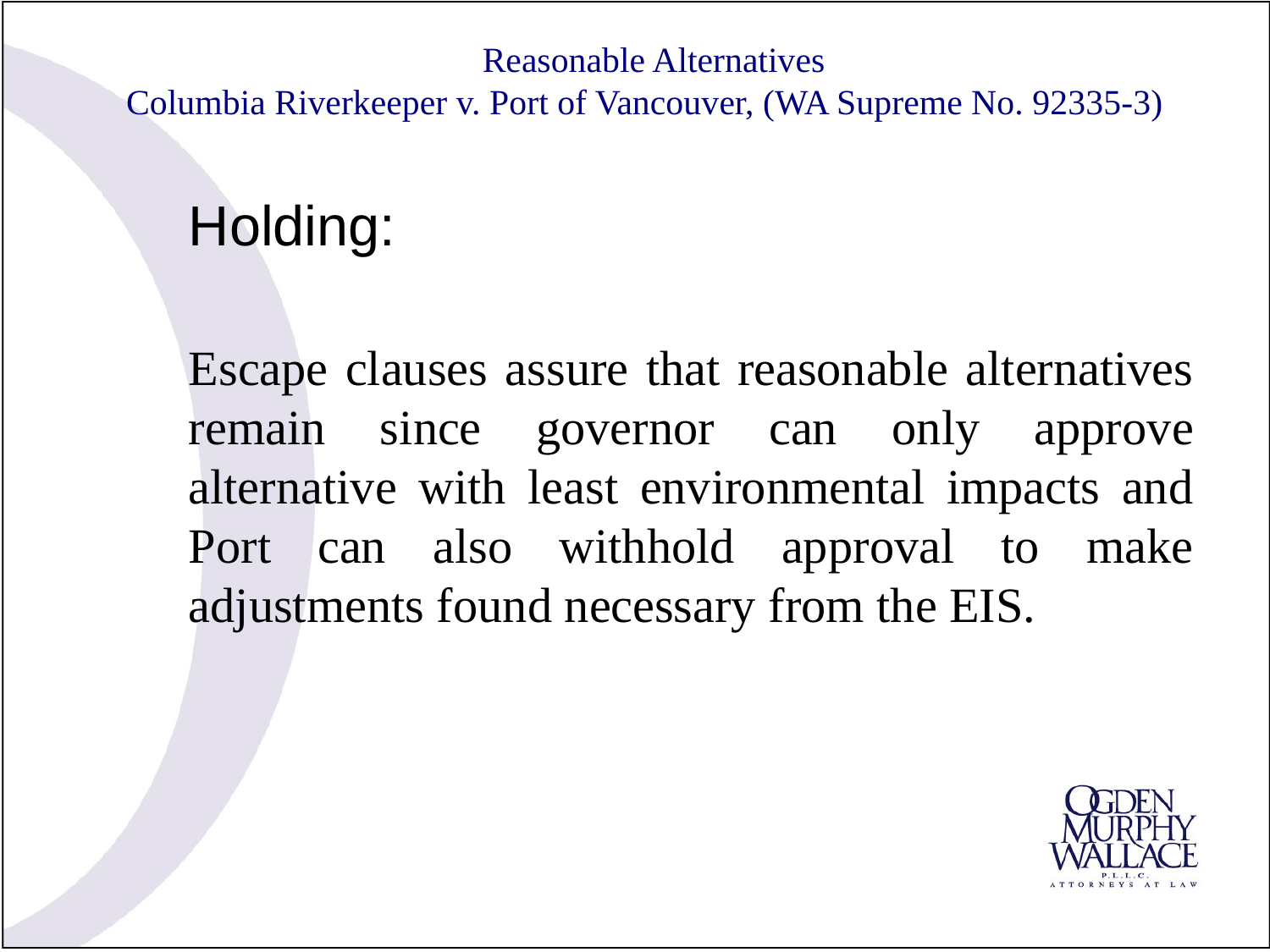

# Reasonable Alternatives Columbia Riverkeeper v. Port of Vancouver, (WA Supreme No. 92335-3)
Holding:

Escape clauses assure that reasonable alternatives remain since governor can only approve alternative with least environmental impacts and Port can also withhold approval to make adjustments found necessary from the EIS.